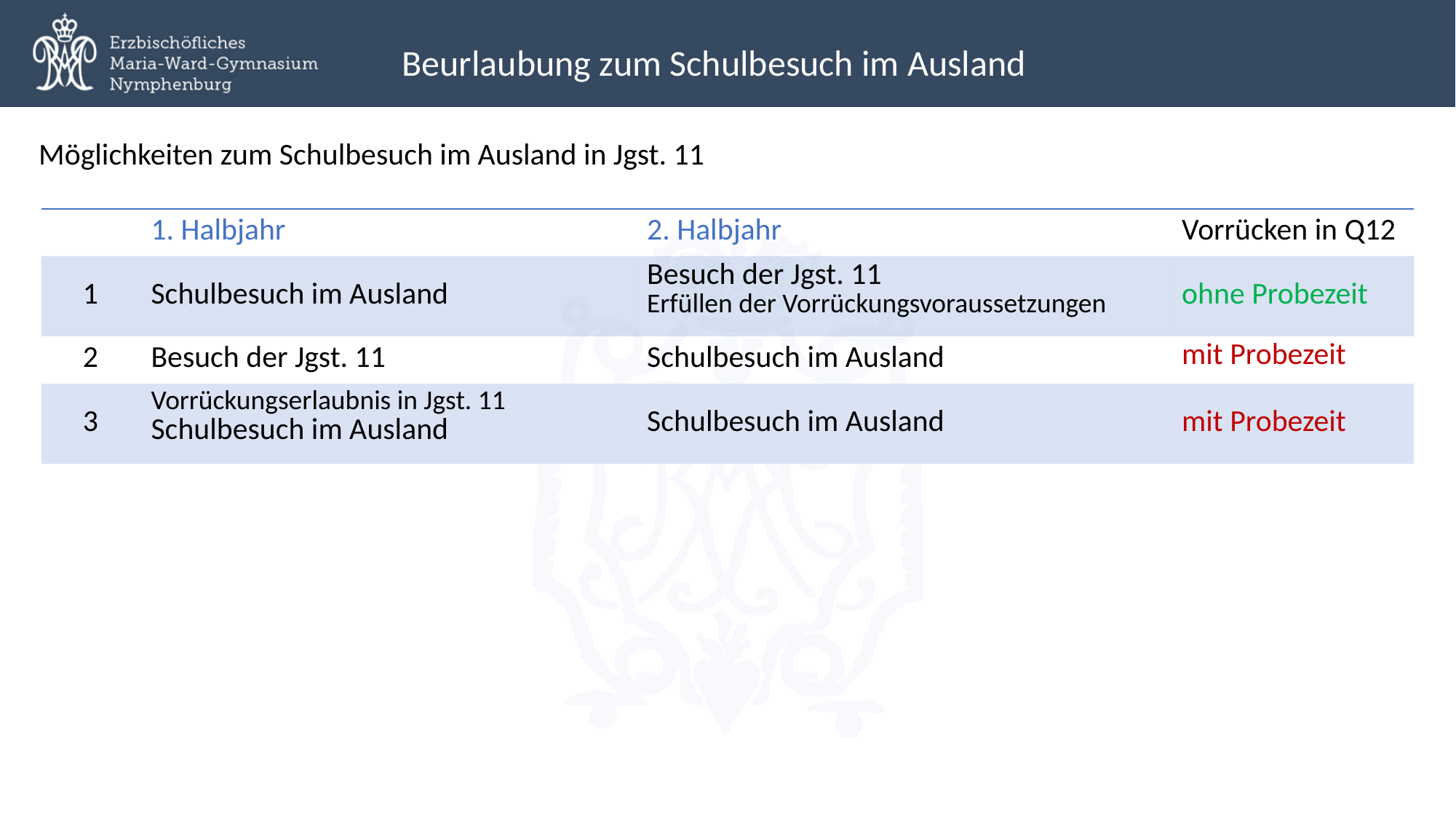

Beurlaubung zum Schulbesuch im Ausland
Möglichkeiten zum Schulbesuch im Ausland in Jgst. 11
|  | 1. Halbjahr | 2. Halbjahr | Vorrücken in Q12 |
| --- | --- | --- | --- |
| 1 | Schulbesuch im Ausland | Besuch der Jgst. 11 Erfüllen der Vorrückungsvoraussetzungen | ohne Probezeit |
| 2 | Besuch der Jgst. 11 | Schulbesuch im Ausland | mit Probezeit |
| 3 | Vorrückungserlaubnis in Jgst. 11 Schulbesuch im Ausland | Schulbesuch im Ausland | mit Probezeit |